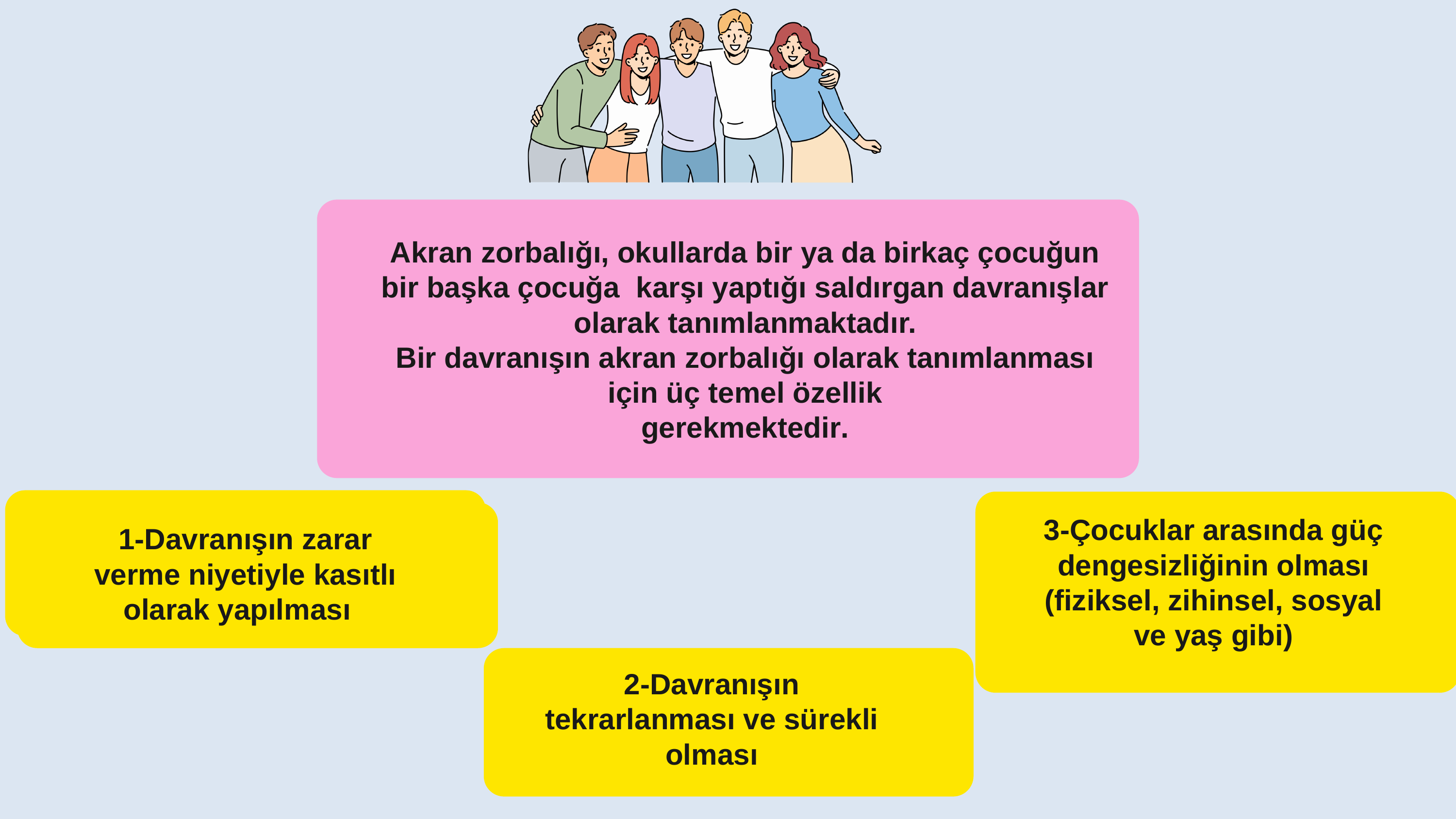

Akran zorbalığı, okullarda bir ya da birkaç çocuğun bir başka çocuğa  karşı yaptığı saldırgan davranışlar olarak tanımlanmaktadır.
Bir davranışın akran zorbalığı olarak tanımlanması için üç temel özellik
gerekmektedir.

Davranışın zarar verme niyetiyle kasıtlı olarak yapılması

1-Davranışın zarar verme niyetiyle kasıtlı olarak yapılması

3-Çocuklar arasında güç dengesizliğinin olması
(fiziksel, zihinsel, sosyal
ve yaş gibi)

2-Davranışın tekrarlanması ve sürekli olması